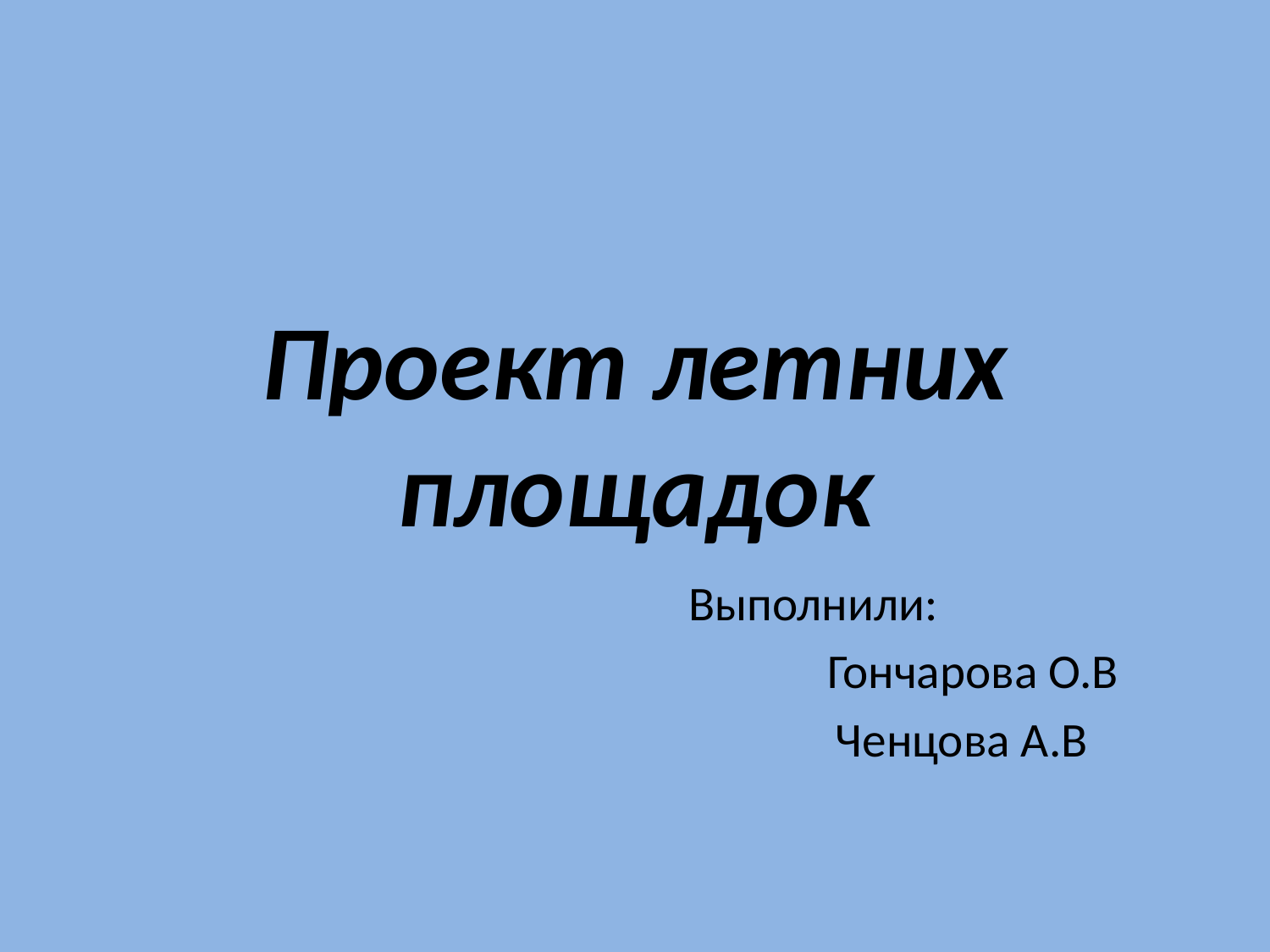

# Проект летних площадок
         Выполнили:
                                     Гончарова О.В
                                   Ченцова А.В